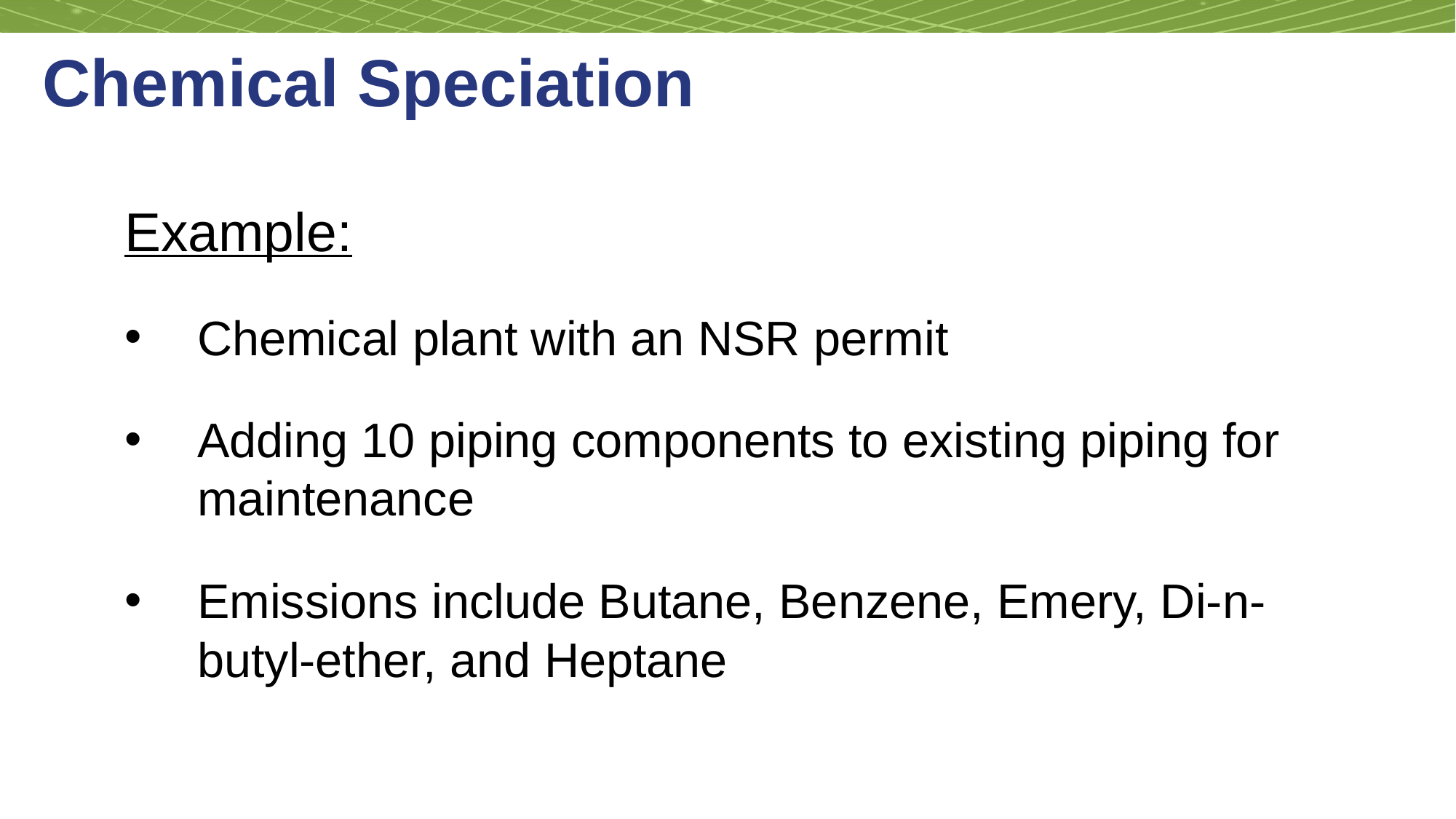

# Chemical Speciation
Example:
Chemical plant with an NSR permit
Adding 10 piping components to existing piping for maintenance
Emissions include Butane, Benzene, Emery, Di-n-butyl-ether, and Heptane